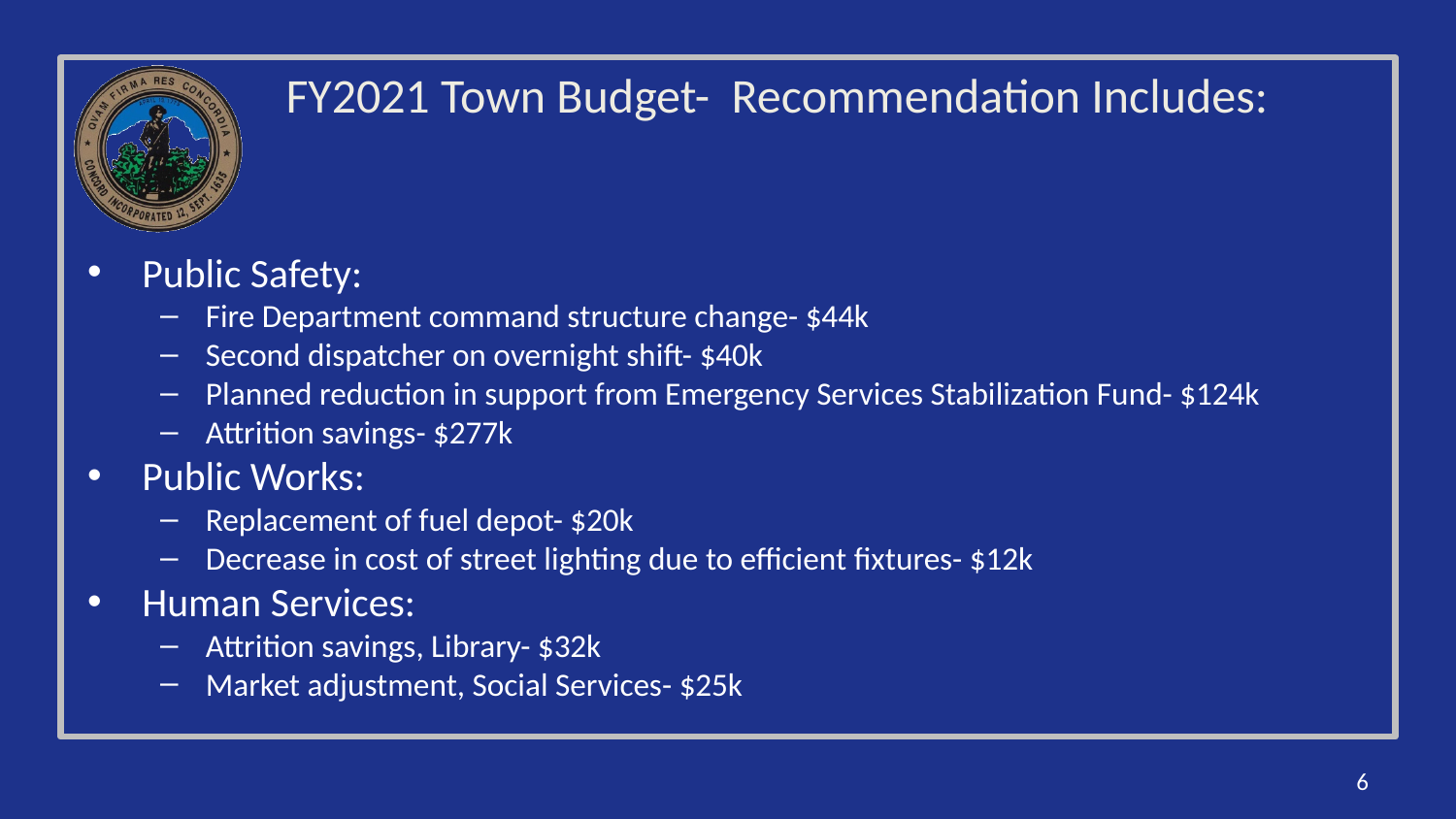

# FY2021 Town Budget-  Recommendation Includes:

Public Safety:
Fire Department command structure change- $44k
Second dispatcher on overnight shift- $40k
Planned reduction in support from Emergency Services Stabilization Fund- $124k
Attrition savings- $277k
Public Works:
Replacement of fuel depot- $20k
Decrease in cost of street lighting due to efficient fixtures- $12k
Human Services:
Attrition savings, Library- $32k
Market adjustment, Social Services- $25k

6